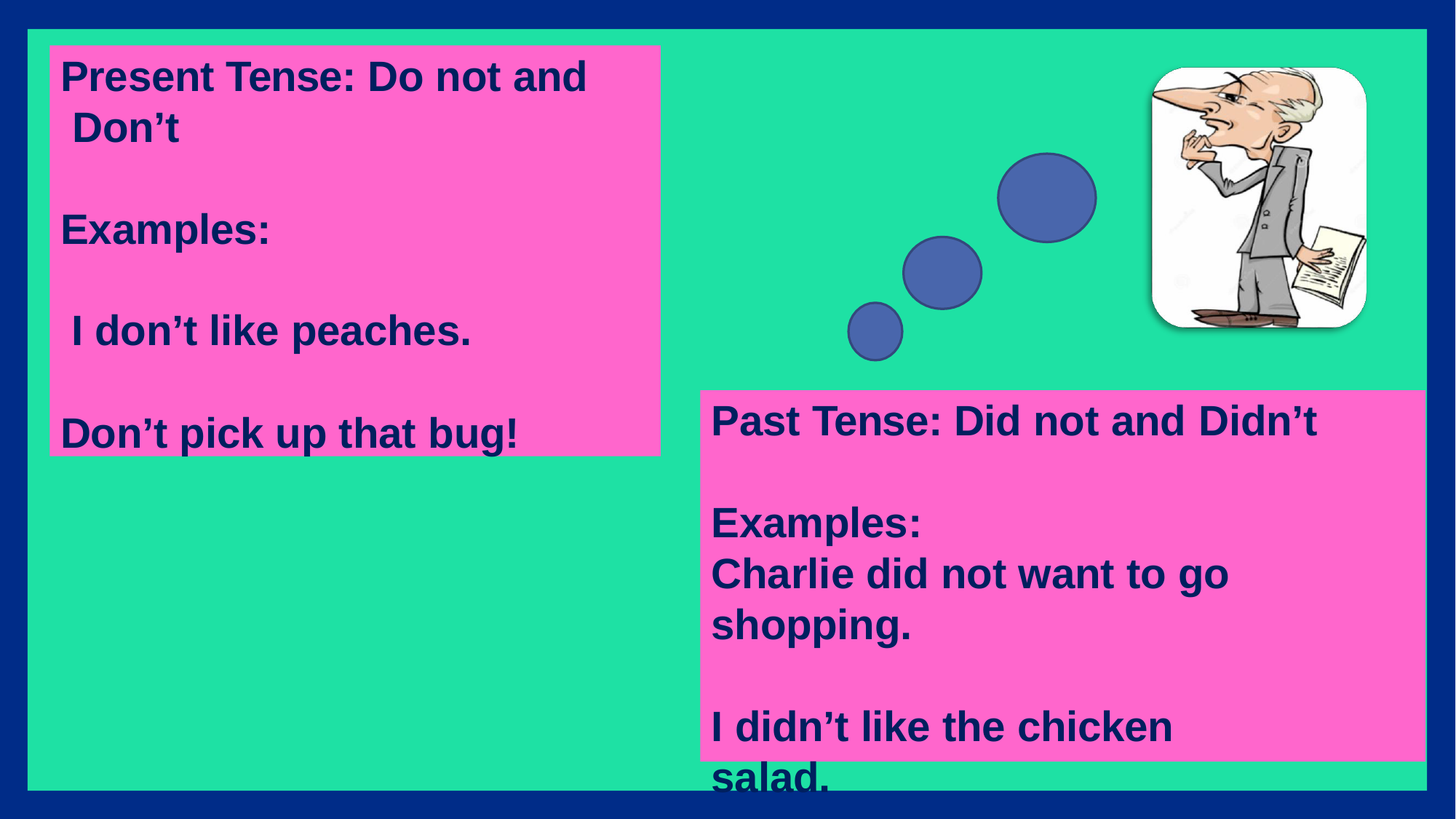

Present Tense: Do not and  Don’t
Examples:
I don’t like peaches.
Don’t pick up that bug!

Past Tense: Did not and Didn’t
Examples:
Charlie did not want to go  shopping.
I didn’t like the chicken salad.